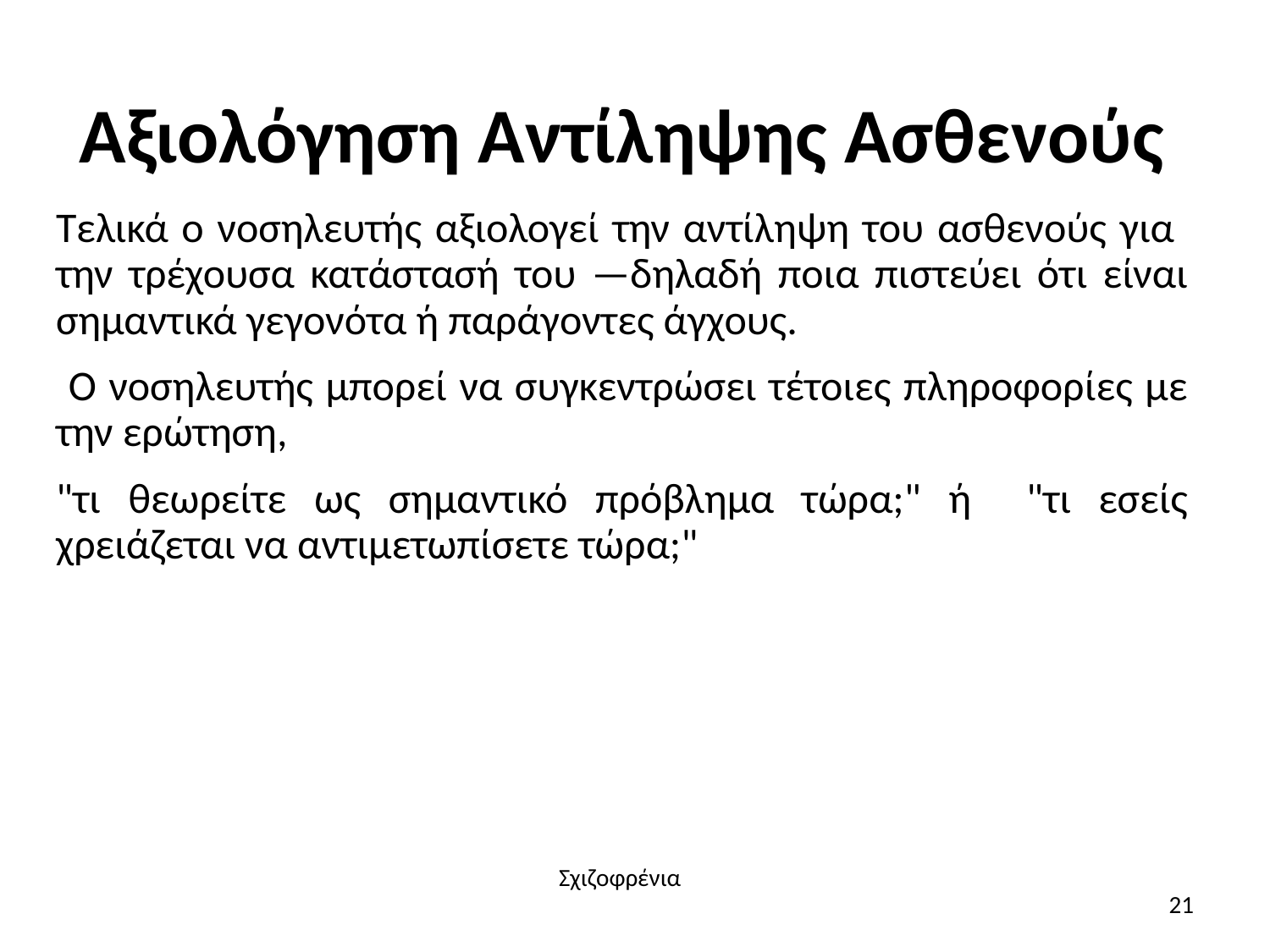

# Αξιολόγηση Αντίληψης Ασθενούς
Τελικά ο νοσηλευτής αξιολογεί την αντίληψη του ασθενούς για  την τρέχουσα κατάστασή του —δηλαδή ποια πιστεύει ότι είναι σημαντικά γεγονότα ή παράγοντες άγχους.
 Ο νοσηλευτής μπορεί να συγκεντρώσει τέτοιες πληροφορίες με την ερώτηση,
"τι θεωρείτε ως σημαντικό πρόβλημα τώρα;" ή  "τι εσείς χρειάζεται να αντιμετωπίσετε τώρα;"

Σχιζοφρένια
21